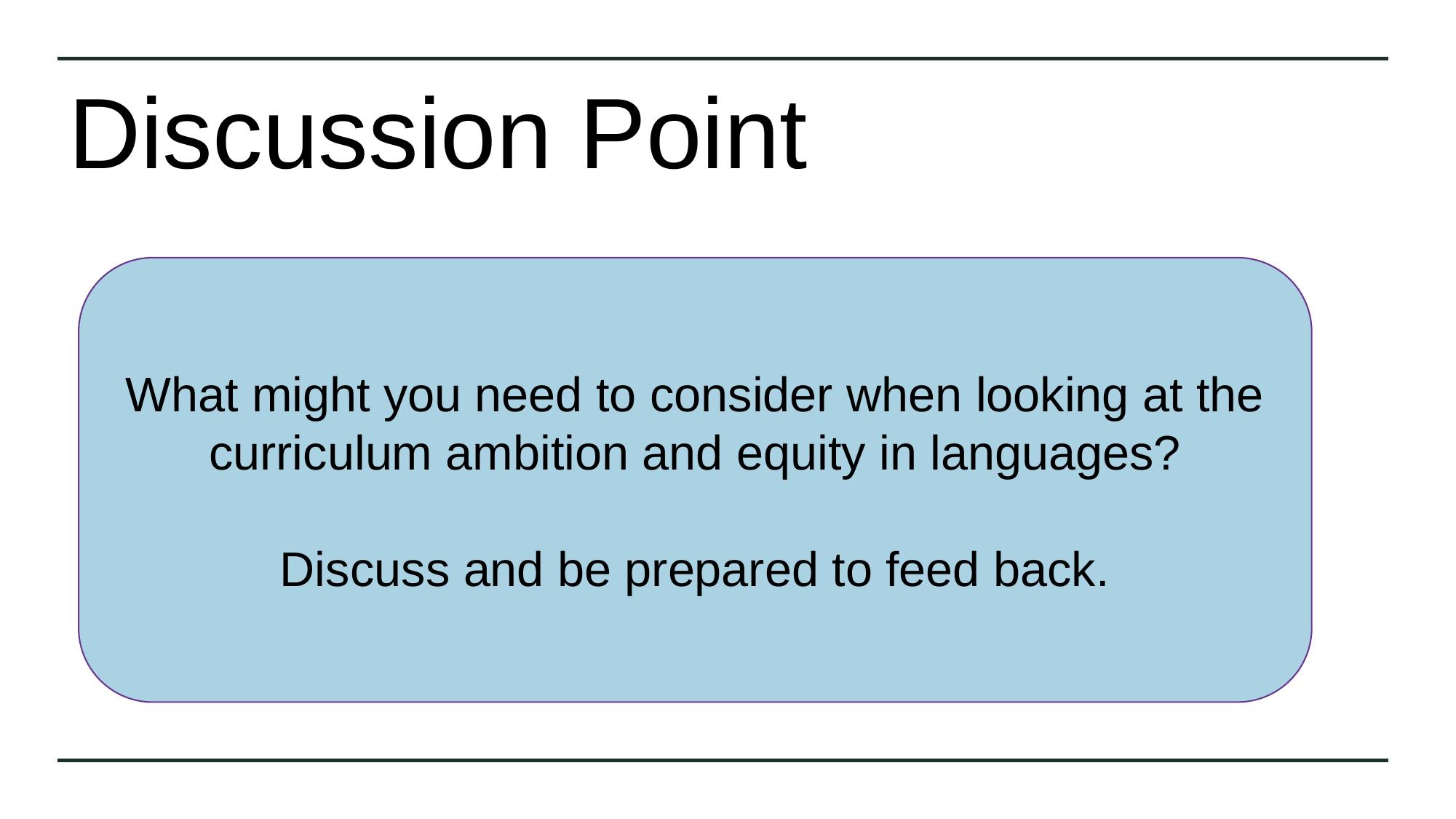

# Discussion Point
What might you need to consider when looking at the curriculum ambition and equity in languages?

Discuss and be prepared to feed back.